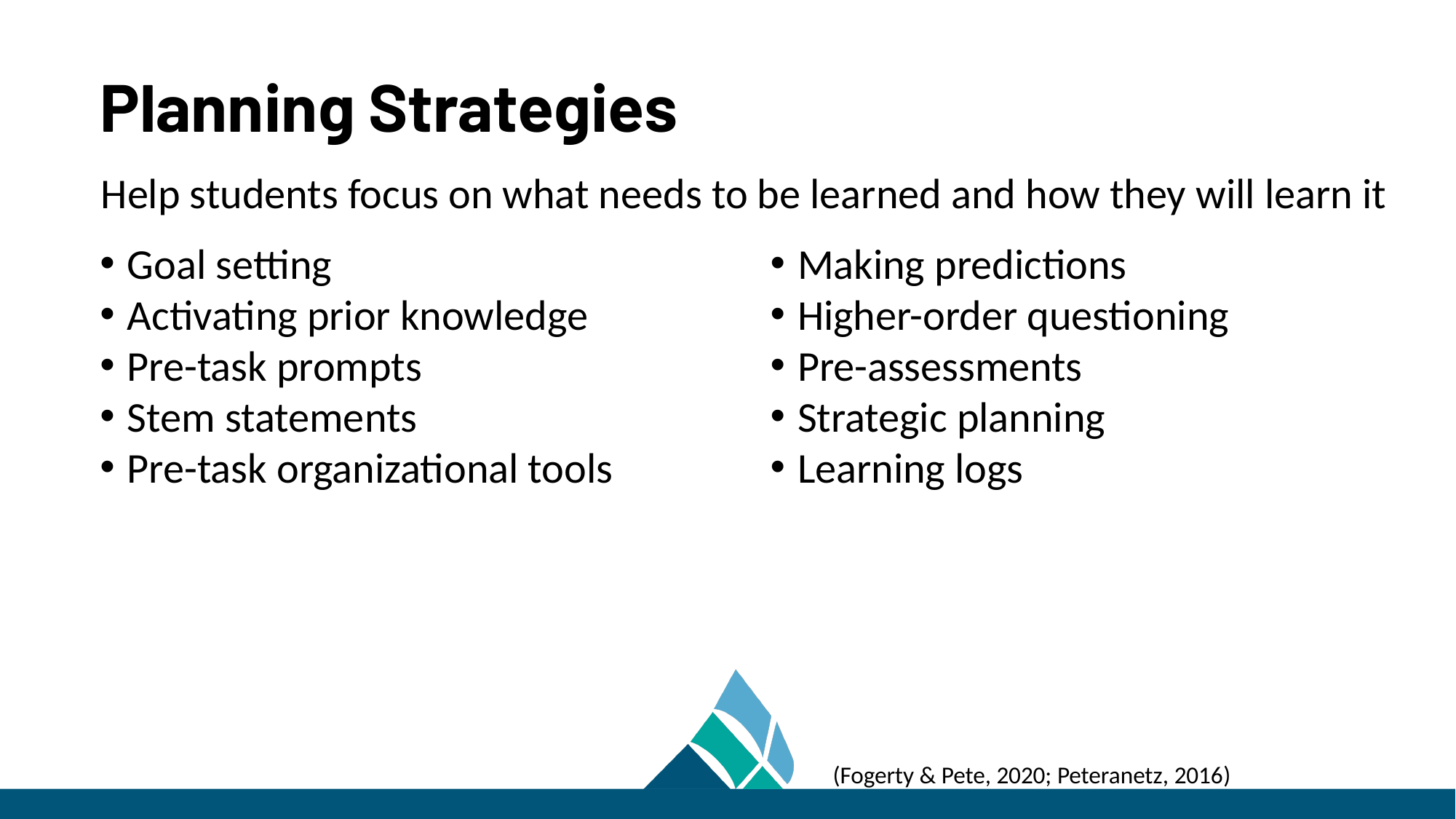

# Planning Strategies
Help students focus on what needs to be learned and how they will learn it
Goal setting
Activating prior knowledge
Pre-task prompts
Stem statements
Pre-task organizational tools
Making predictions
Higher-order questioning
Pre-assessments
Strategic planning
Learning logs
(Fogerty & Pete, 2020; Peteranetz, 2016)